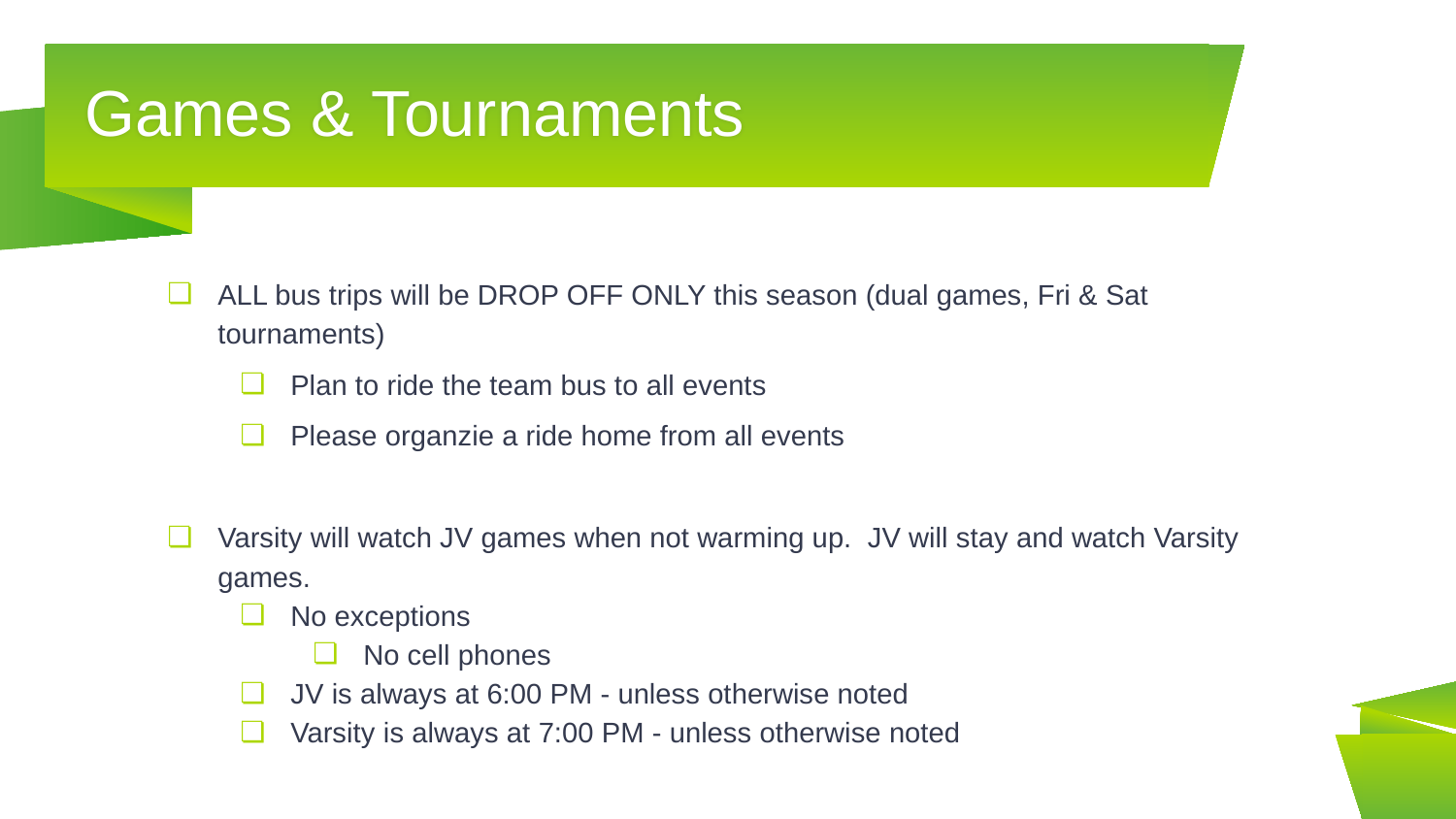

# Games & Tournaments
ALL bus trips will be DROP OFF ONLY this season (dual games, Fri & Sat tournaments)
Plan to ride the team bus to all events
Please organzie a ride home from all events

Varsity will watch JV games when not warming up.  JV will stay and watch Varsity games.
No exceptions
No cell phones
JV is always at 6:00 PM - unless otherwise noted
Varsity is always at 7:00 PM - unless otherwise noted